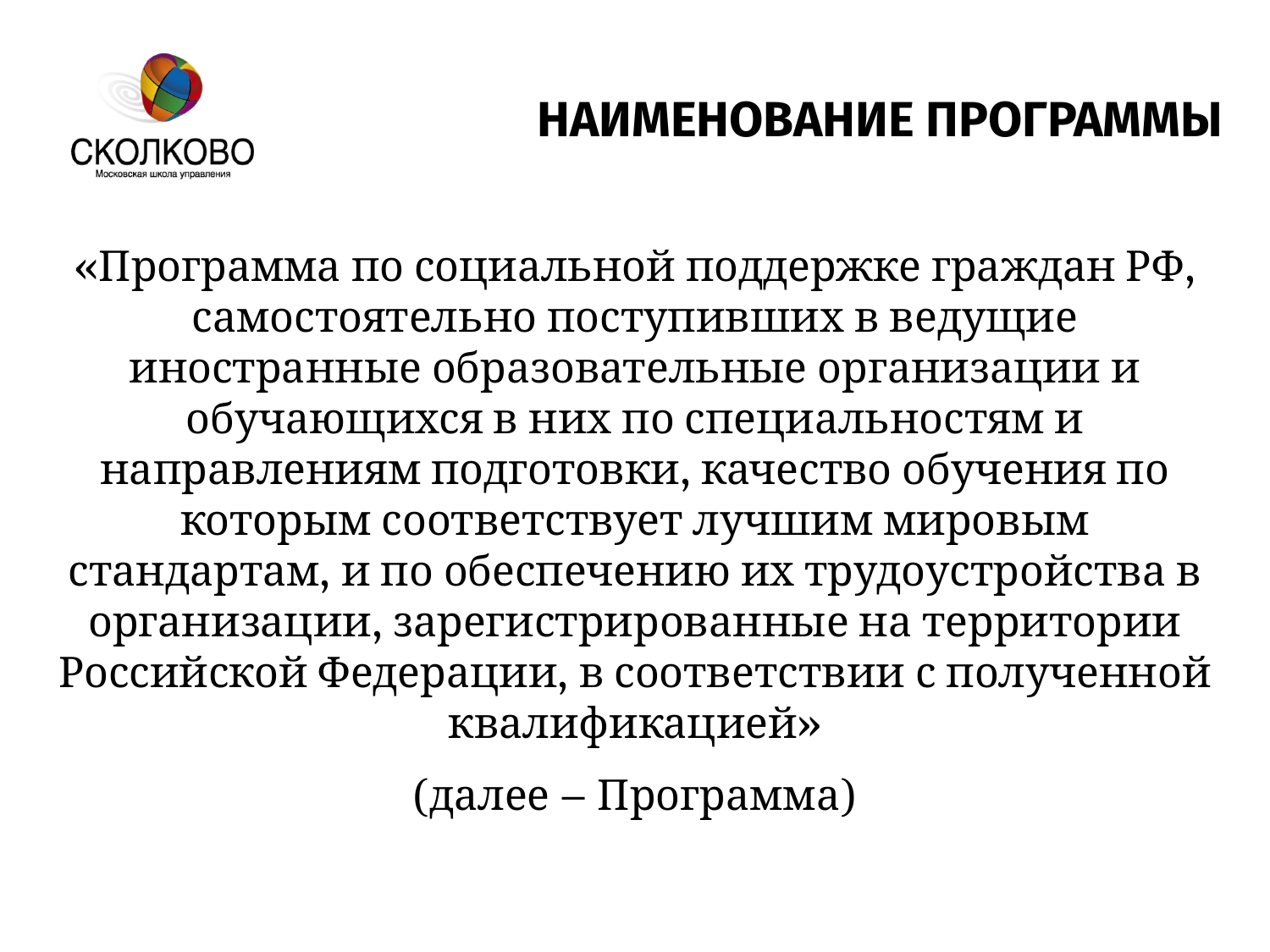

НАИМЕНОВАНИЕ ПРОГРАММЫ
«Программа по социальной поддержке граждан РФ, самостоятельно поступивших в ведущие иностранные образовательные организации и обучающихся в них по специальностям и направлениям подготовки, качество обучения по которым соответствует лучшим мировым стандартам, и по обеспечению их трудоустройства в организации, зарегистрированные на территории Российской Федерации, в соответствии с полученной квалификацией»
(далее – Программа)